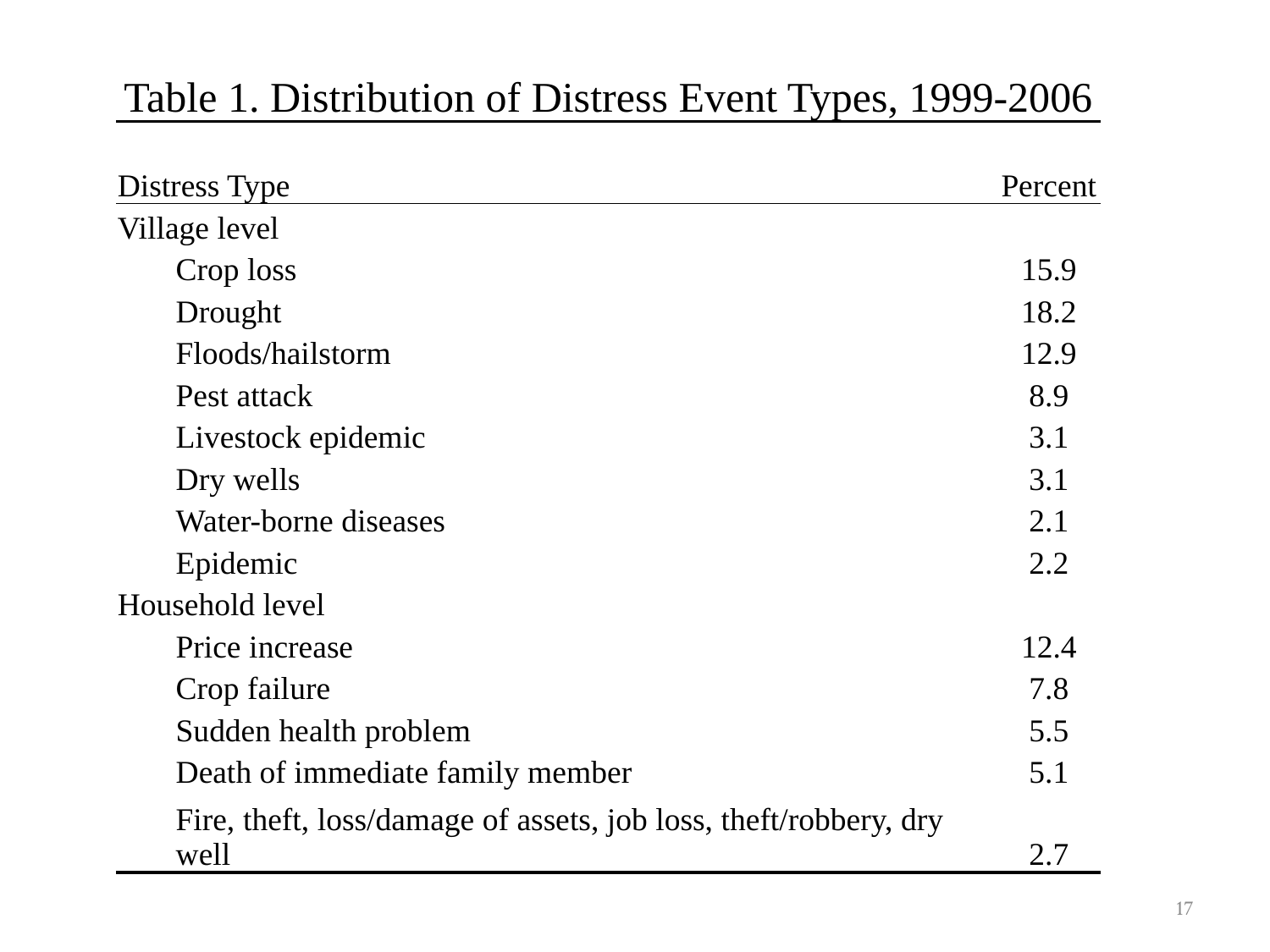

|  |  |
| --- | --- |
| Table 1. Distribution of Distress Event Types, 1999-2006 |  |
| Distress Type | Percent |
| Village level |  |
| Crop loss | 15.9 |
| Drought | 18.2 |
| Floods/hailstorm | 12.9 |
| Pest attack | 8.9 |
| Livestock epidemic | 3.1 |
| Dry wells | 3.1 |
| Water-borne diseases | 2.1 |
| Epidemic | 2.2 |
| Household level |  |
| Price increase | 12.4 |
| Crop failure | 7.8 |
| Sudden health problem | 5.5 |
| Death of immediate family member | 5.1 |
| Fire, theft, loss/damage of assets, job loss, theft/robbery, dry well | 2.7 |
|  |  |
17